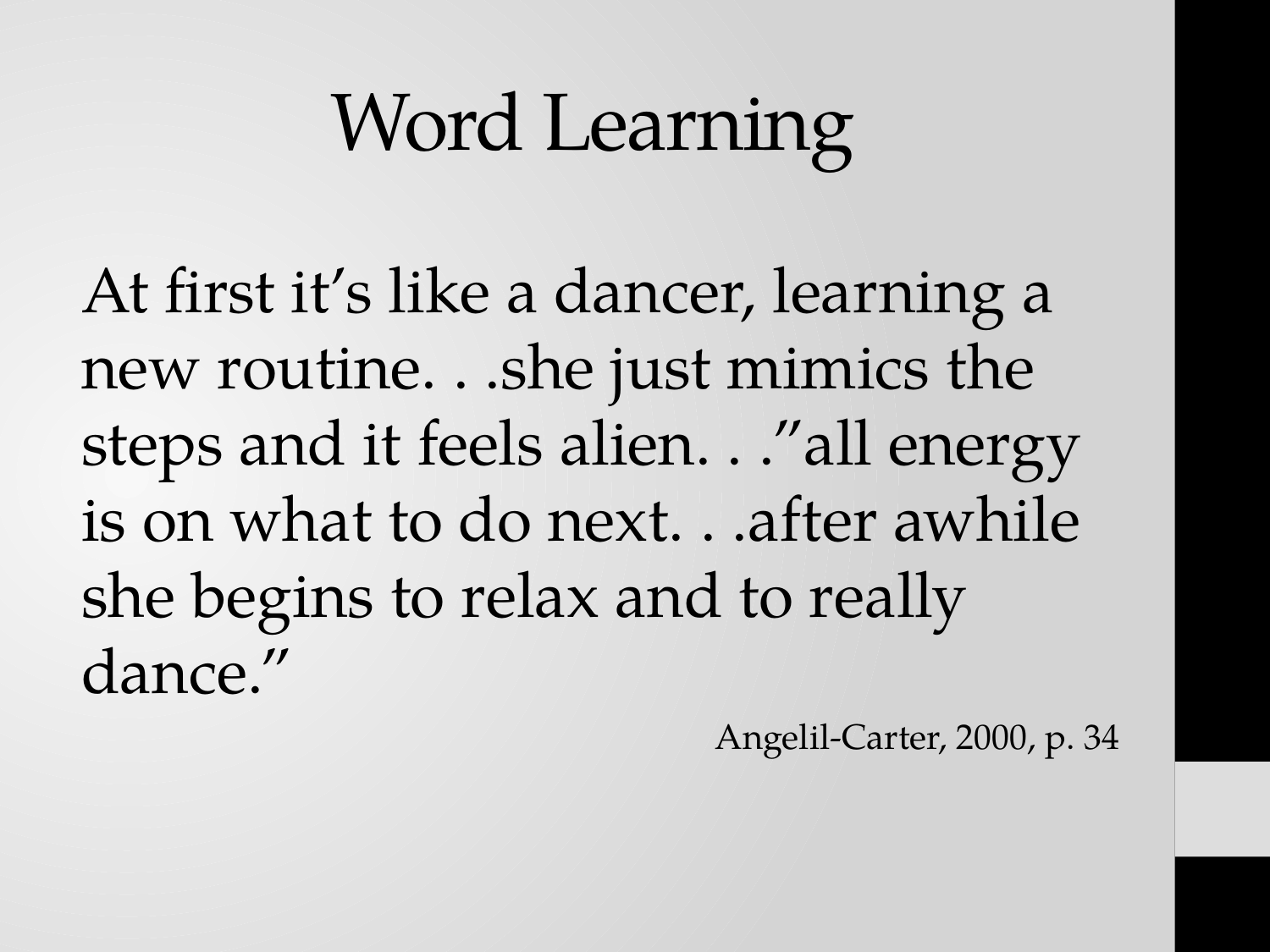

# Word Learning
At first it’s like a dancer, learning a new routine. . .she just mimics the steps and it feels alien. . .”all energy is on what to do next. . .after awhile she begins to relax and to really dance.”
Angelil-Carter, 2000, p. 34